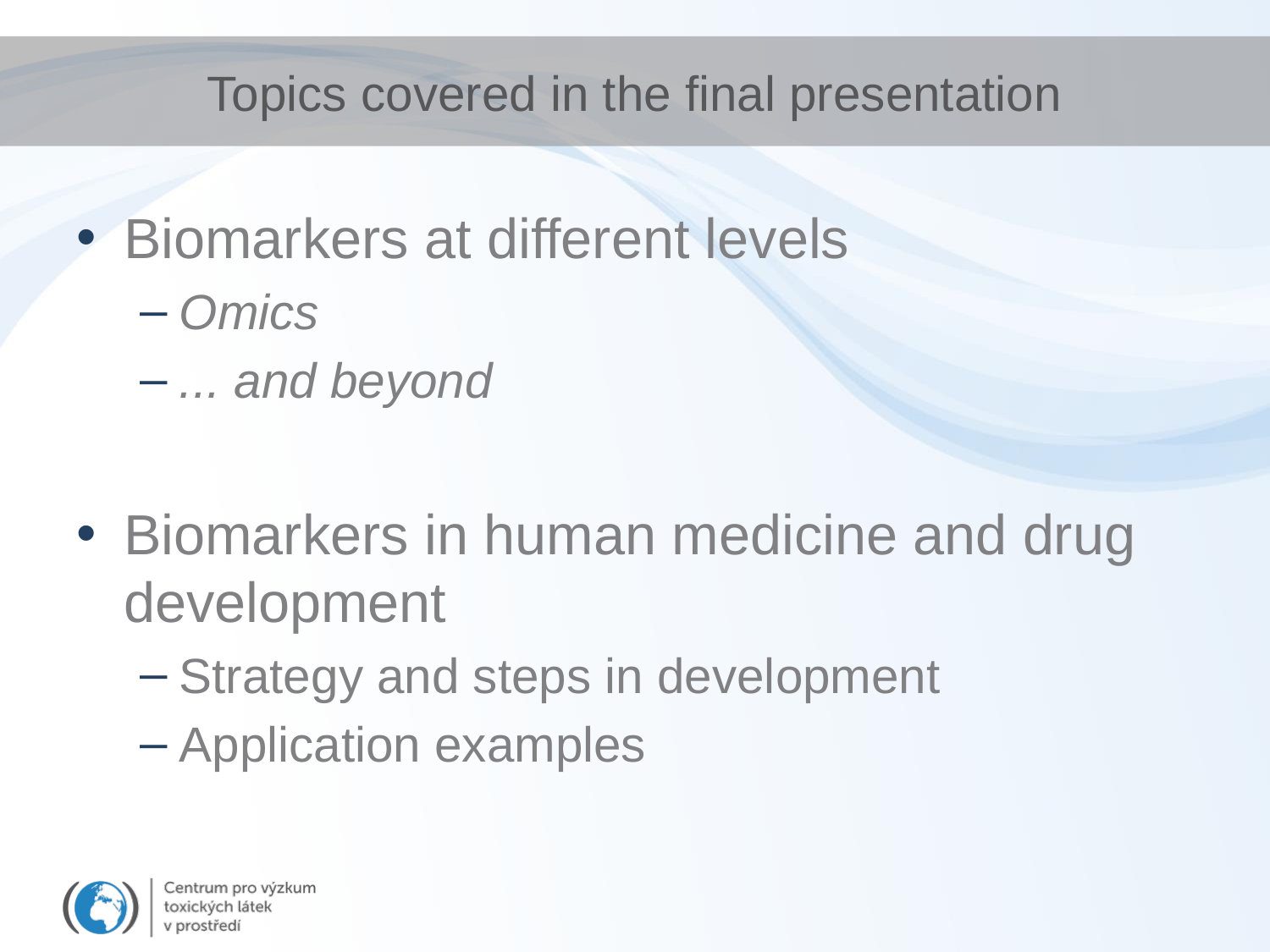

# Topics covered in the final presentation
Biomarkers at different levels
Omics
... and beyond

Biomarkers in human medicine and drug development
Strategy and steps in development
Application examples